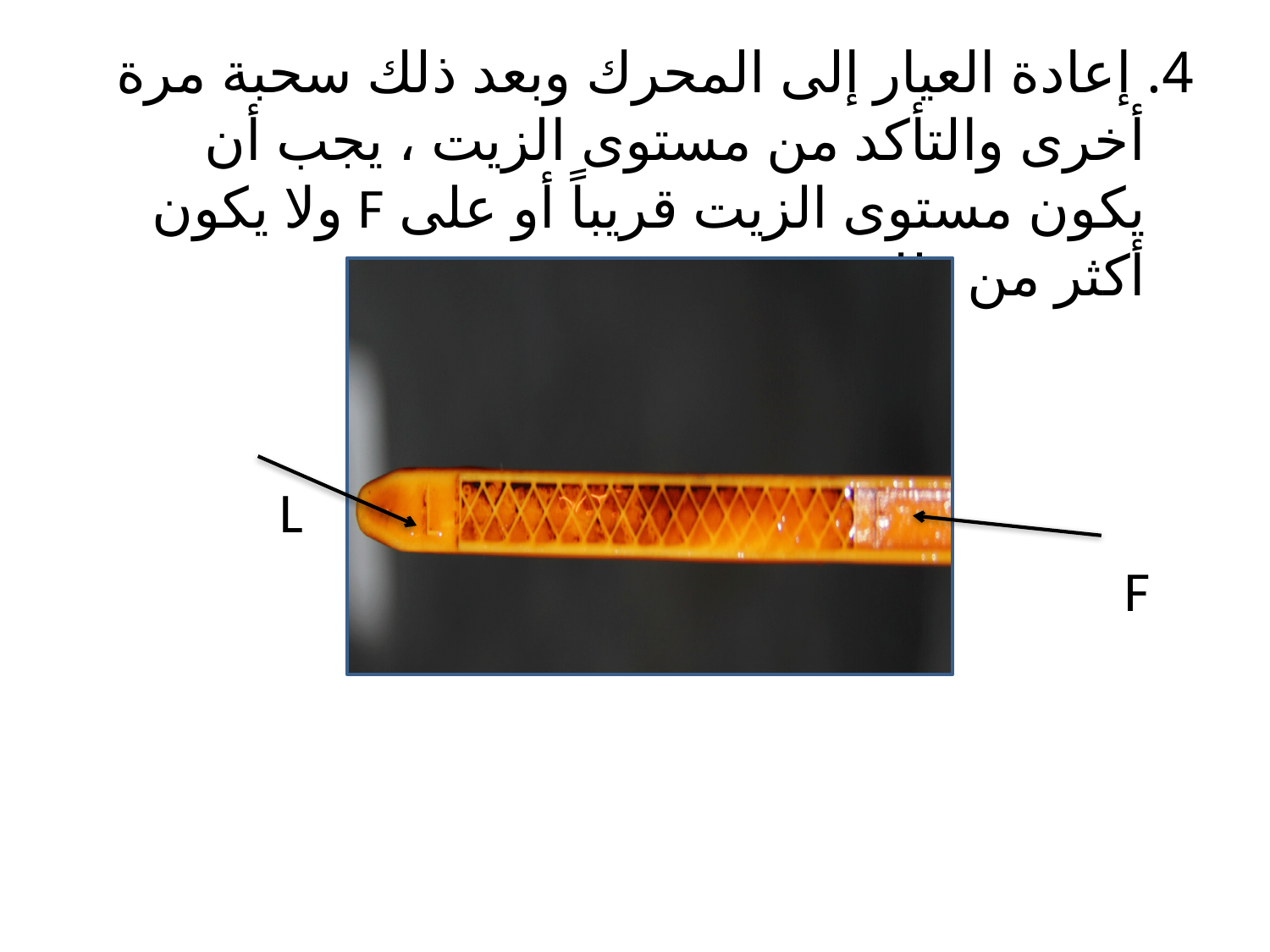

4. إعادة العيار إلى المحرك وبعد ذلك سحبة مرة أخرى والتأكد من مستوى الزيت ، يجب أن يكون مستوى الزيت قريباً أو على F ولا يكون أكثر من ذلك .

                                                             L
   F